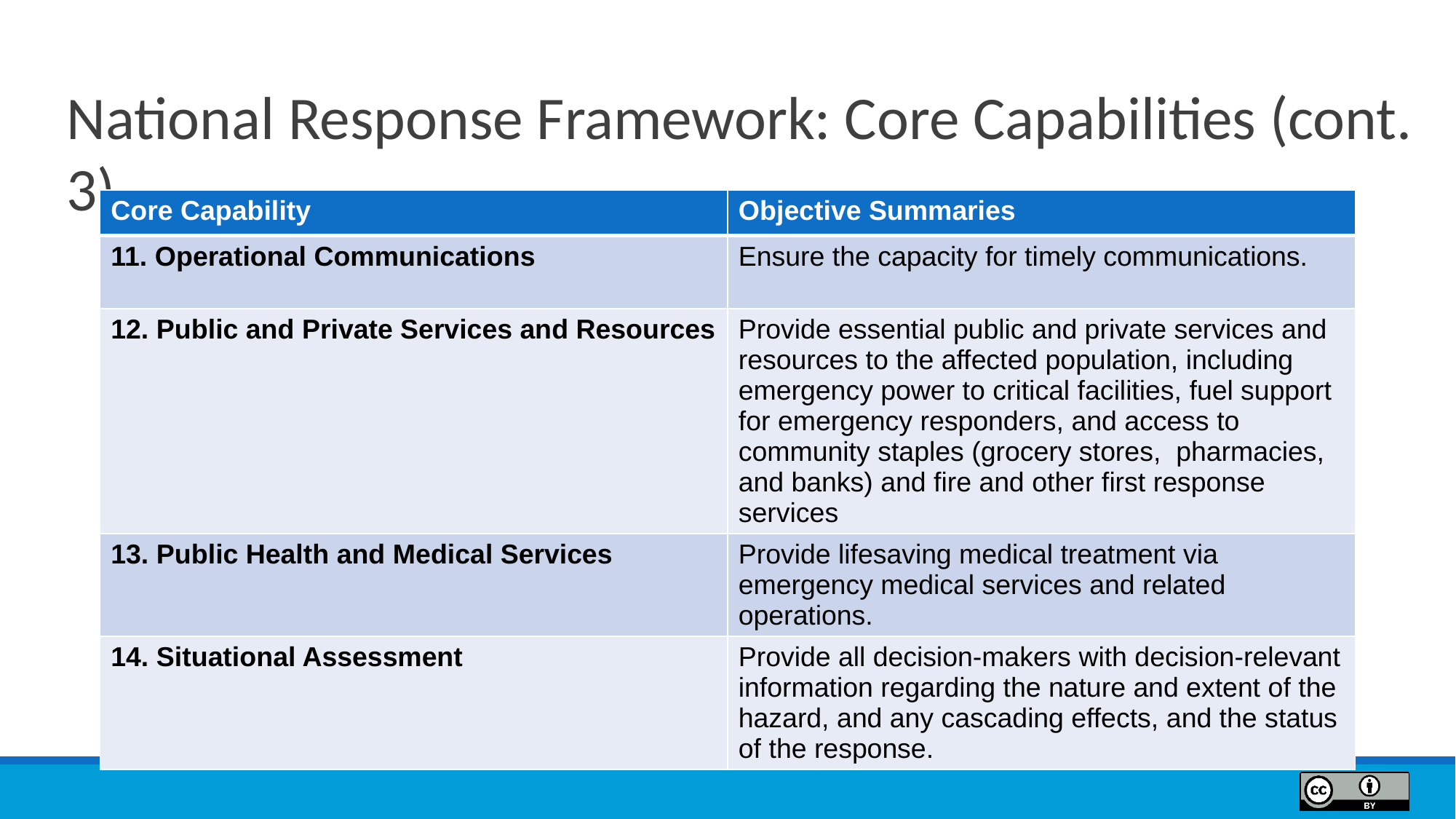

# National Response Framework: Core Capabilities (cont. 3)
| Core Capability | Objective Summaries |
| --- | --- |
| 11. Operational Communications | Ensure the capacity for timely communications. |
| 12. Public and Private Services and Resources | Provide essential public and private services and resources to the affected population, including emergency power to critical facilities, fuel support for emergency responders, and access to community staples (grocery stores, pharmacies, and banks) and fire and other first response services |
| 13. Public Health and Medical Services | Provide lifesaving medical treatment via emergency medical services and related operations. |
| 14. Situational Assessment | Provide all decision-makers with decision-relevant information regarding the nature and extent of the hazard, and any cascading effects, and the status of the response. |